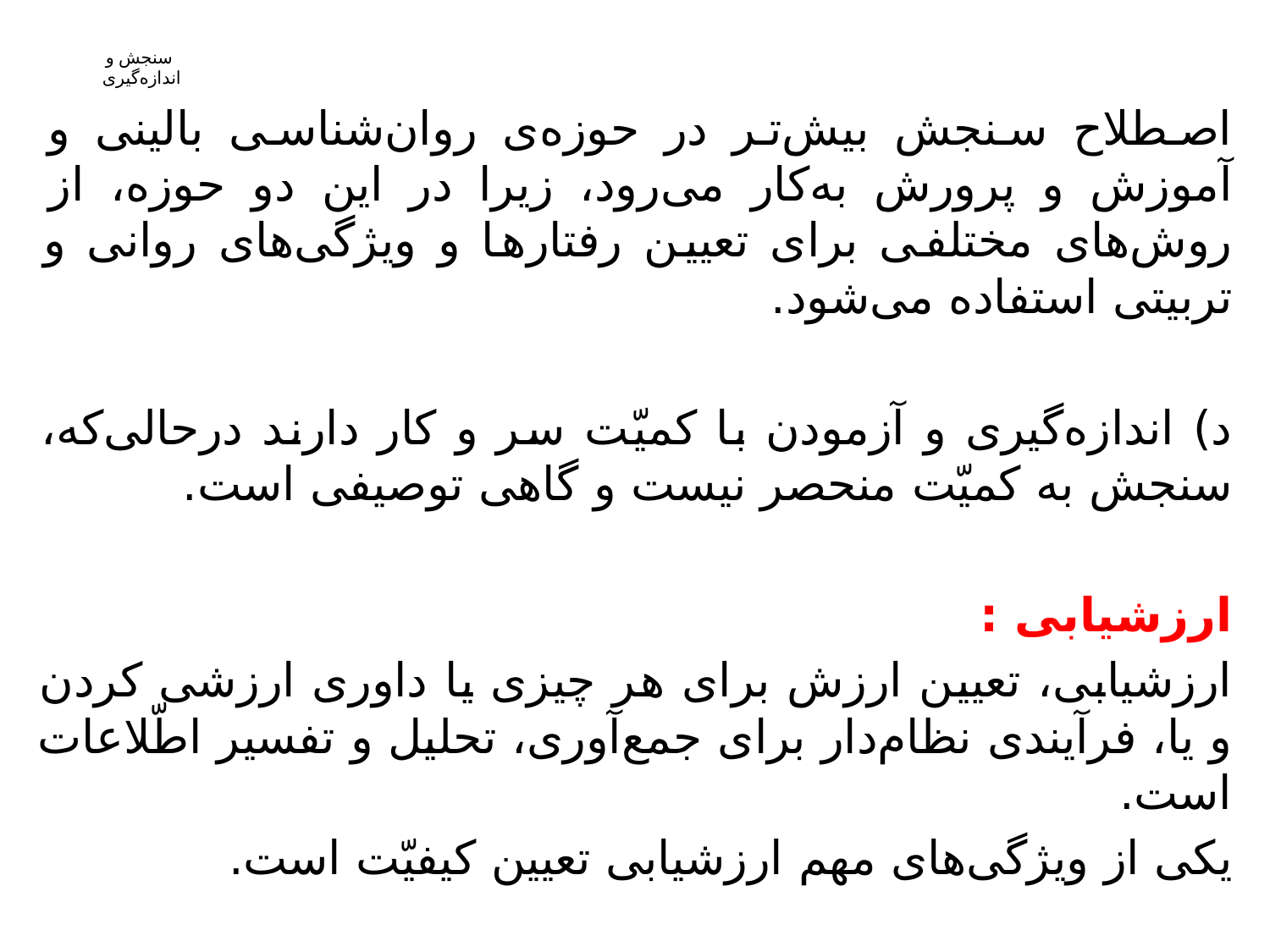

اصطلاح سنجش بیش‌تر در حوزه‌ی‌ روان‌شناسی بالینی و آموزش و پرورش به‌کار می‌رود، زیرا در این دو حوزه، از روش‌های مختلفی برای تعیین رفتارها و ویژگی‌های روانی و تربیتی استفاده می‌شود.

د) اندازه‌گیری و آزمودن با کمیّت سر و کار دارند درحالی‌که، سنجش به کمیّت منحصر نیست و گاهی توصیفی است.

ارزشیابی :
ارزشیابی، تعیین ارزش برای هر چیزی یا داوری ارزشی کردن و یا، فرآیندی نظام‌دار برای جمع‌آوری، تحلیل و تفسیر اطّلاعات است.
یکی از ویژگی‌های مهم ارزشیابی تعیین کیفیّت است.

# سنجش و اندازه‌گیری